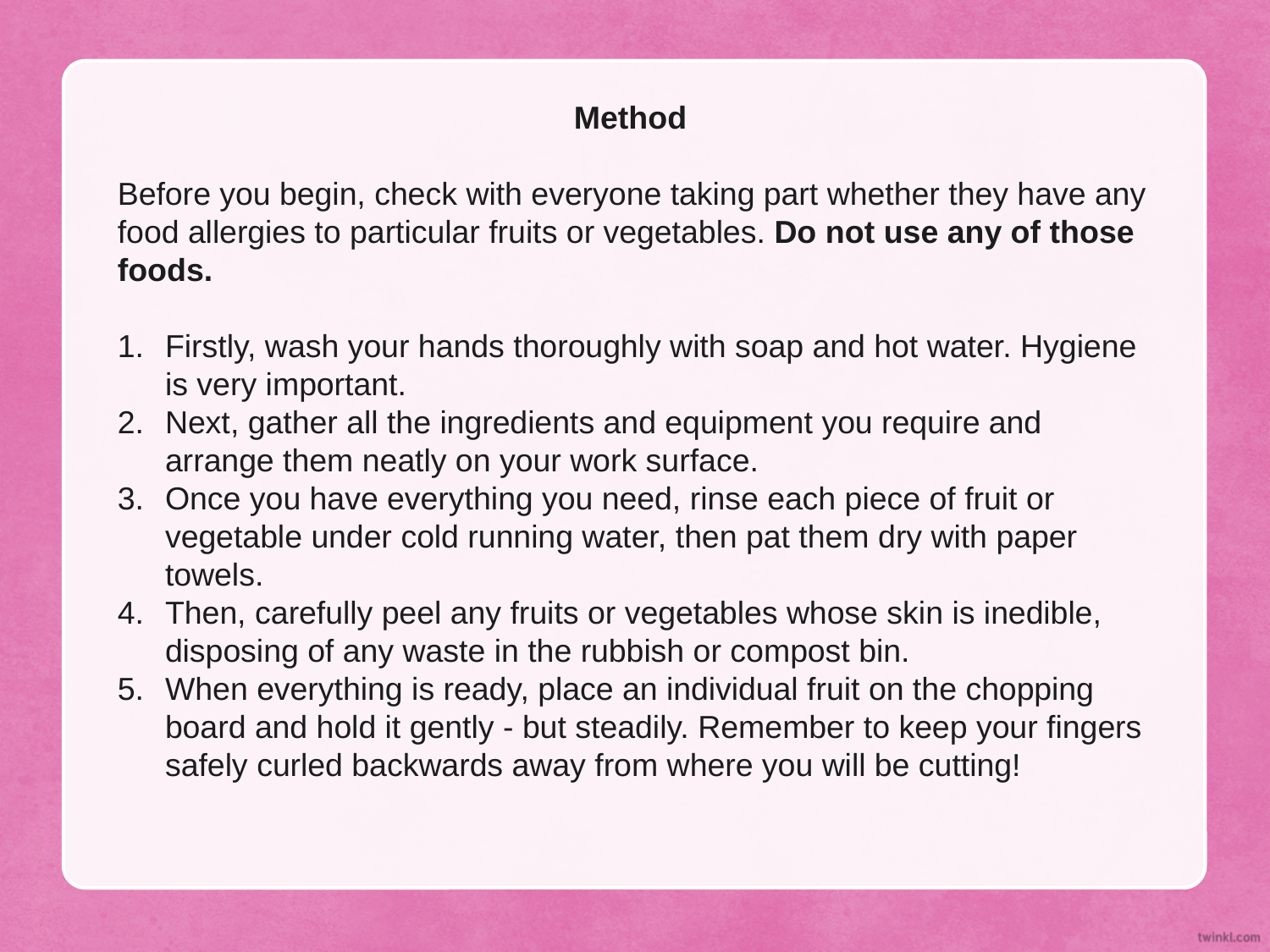

Method

Before you begin, check with everyone taking part whether they have any food allergies to particular fruits or vegetables. Do not use any of those foods.

Firstly, wash your hands thoroughly with soap and hot water. Hygiene is very important.
Next, gather all the ingredients and equipment you require and arrange them neatly on your work surface.
Once you have everything you need, rinse each piece of fruit or vegetable under cold running water, then pat them dry with paper towels.
Then, carefully peel any fruits or vegetables whose skin is inedible, disposing of any waste in the rubbish or compost bin.
When everything is ready, place an individual fruit on the chopping board and hold it gently - but steadily. Remember to keep your fingers safely curled backwards away from where you will be cutting!